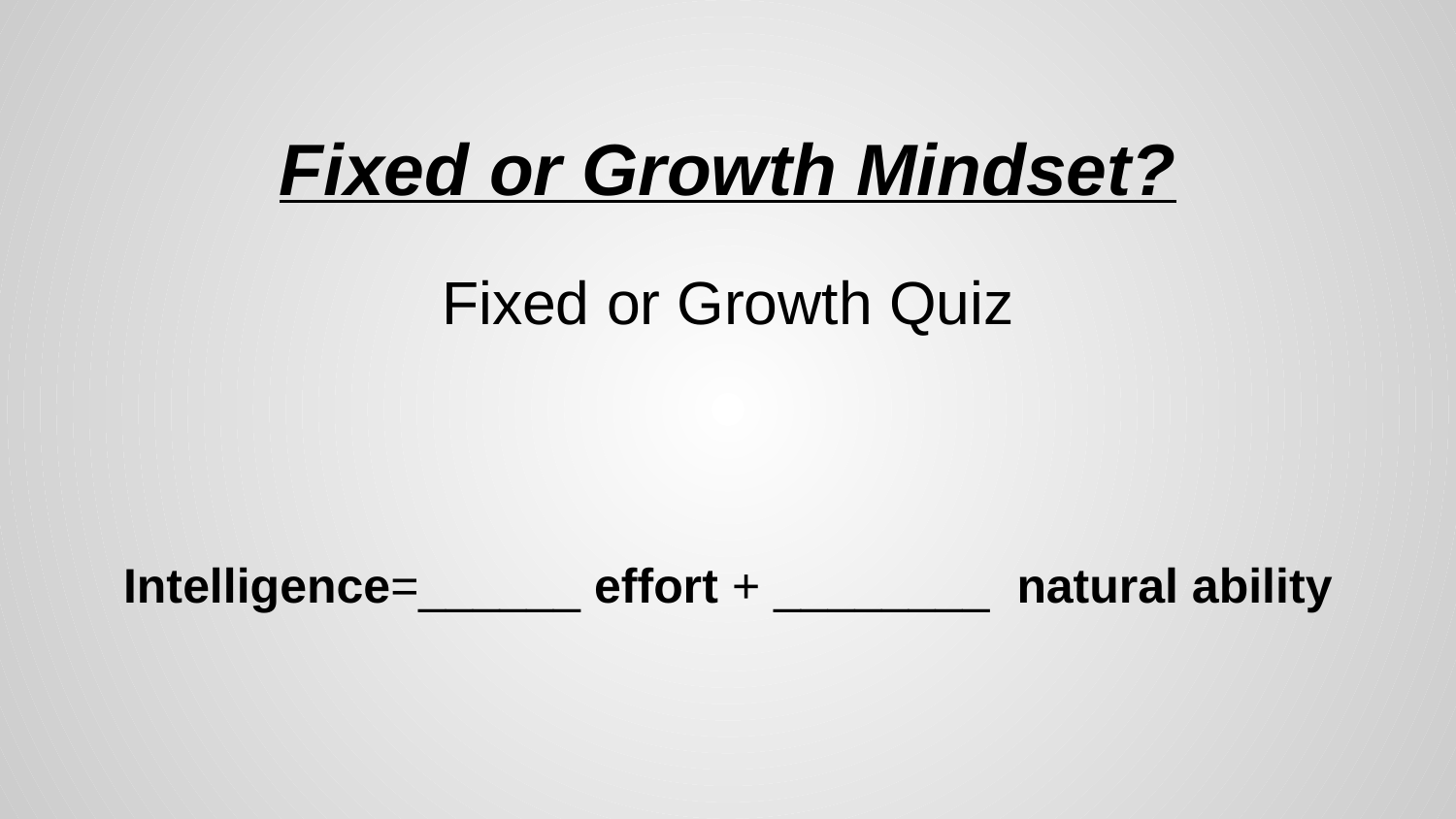

# Fixed or Growth Mindset?

Fixed or Growth Quiz

Intelligence=______ effort + ________  natural ability